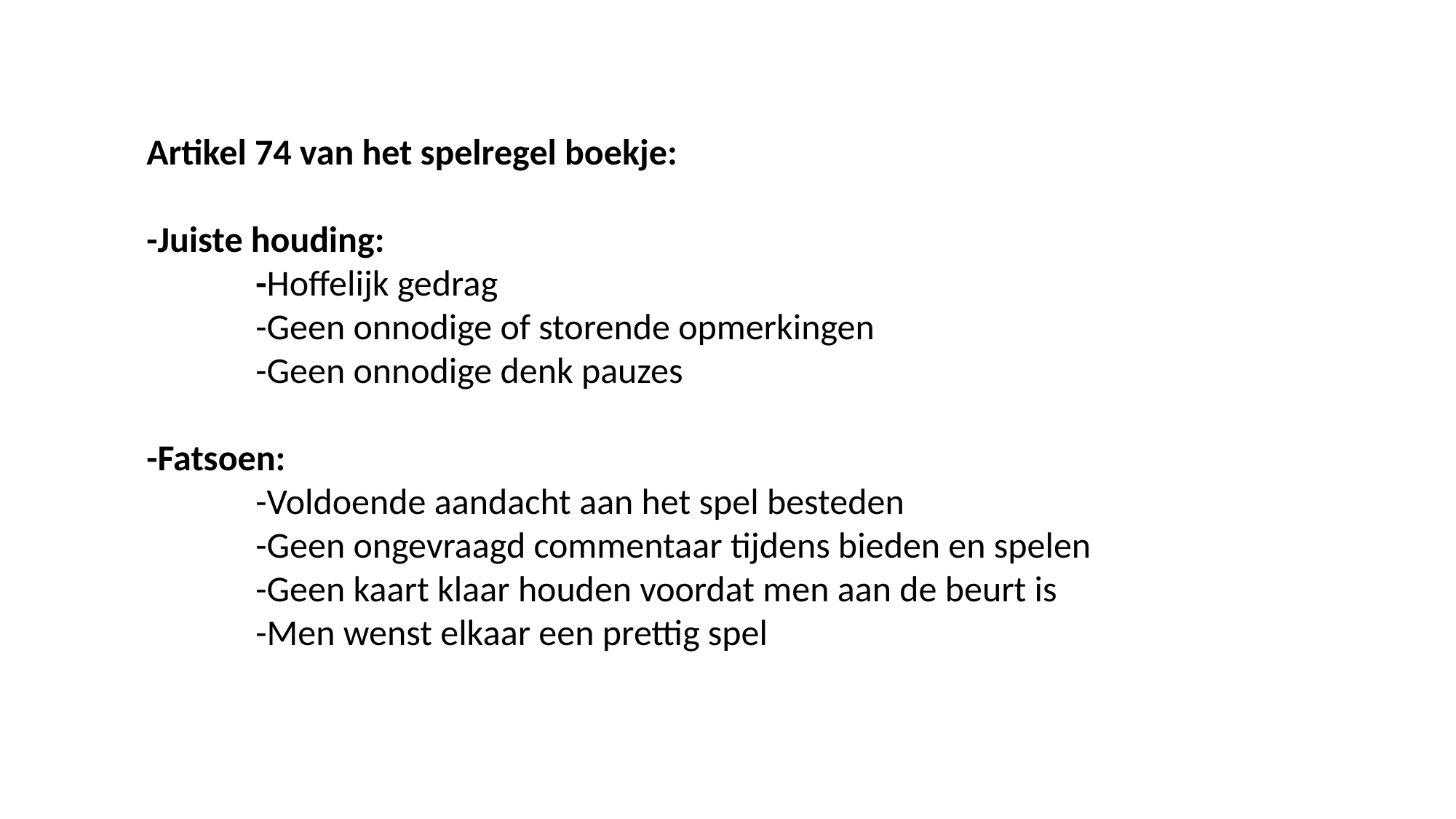

Artikel 74 van het spelregel boekje:

-Juiste houding:
	-Hoffelijk gedrag
 	-Geen onnodige of storende opmerkingen
 	-Geen onnodige denk pauzes

-Fatsoen:
	-Voldoende aandacht aan het spel besteden
 	-Geen ongevraagd commentaar tijdens bieden en spelen
	-Geen kaart klaar houden voordat men aan de beurt is
	-Men wenst elkaar een prettig spel